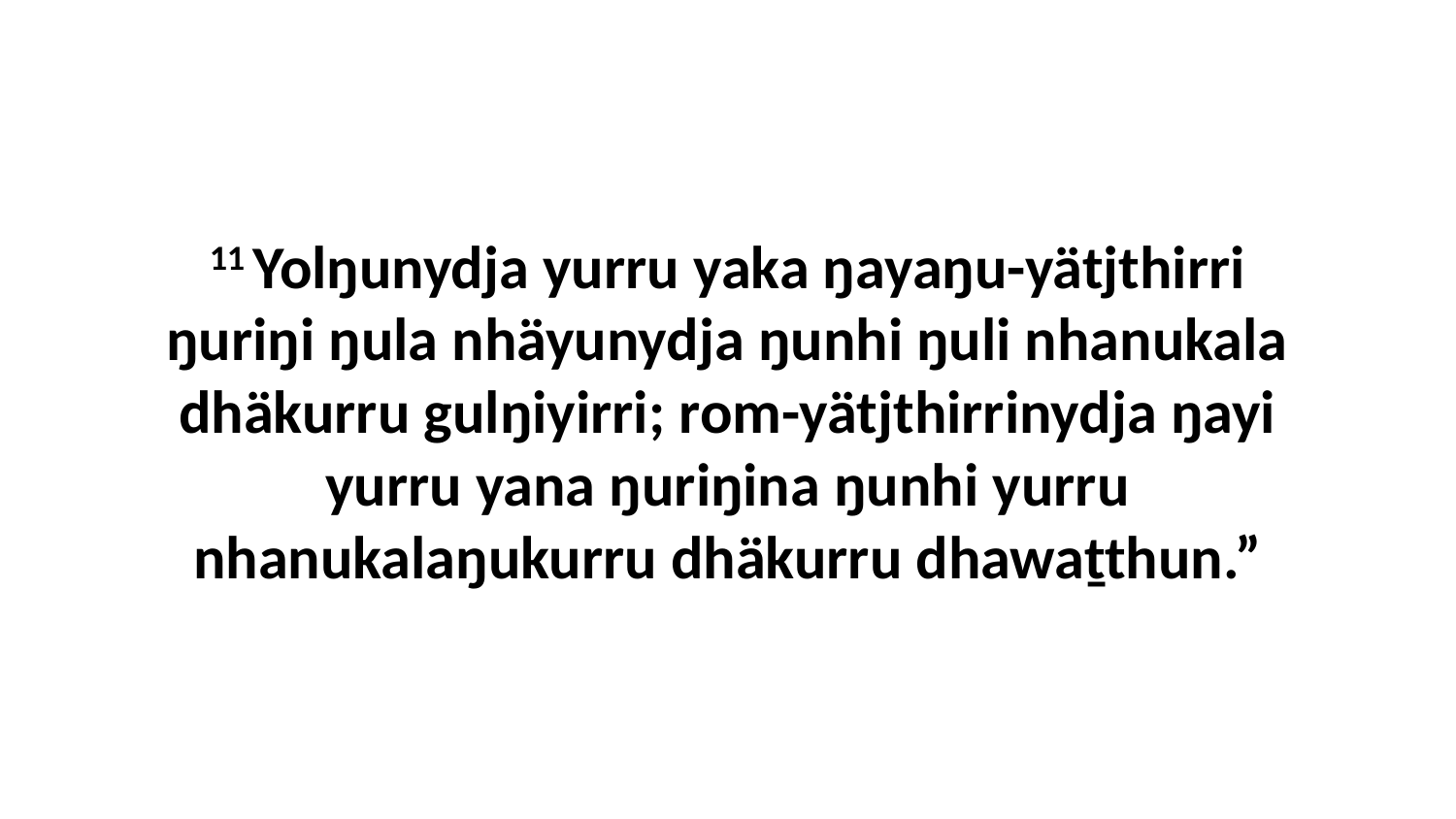

11 Yolŋunydja yurru yaka ŋayaŋu-yätjthirri ŋuriŋi ŋula nhäyunydja ŋunhi ŋuli nhanukala dhäkurru gulŋiyirri; rom-yätjthirrinydja ŋayi yurru yana ŋuriŋina ŋunhi yurru nhanukalaŋukurru dhäkurru dhawaṯthun.”